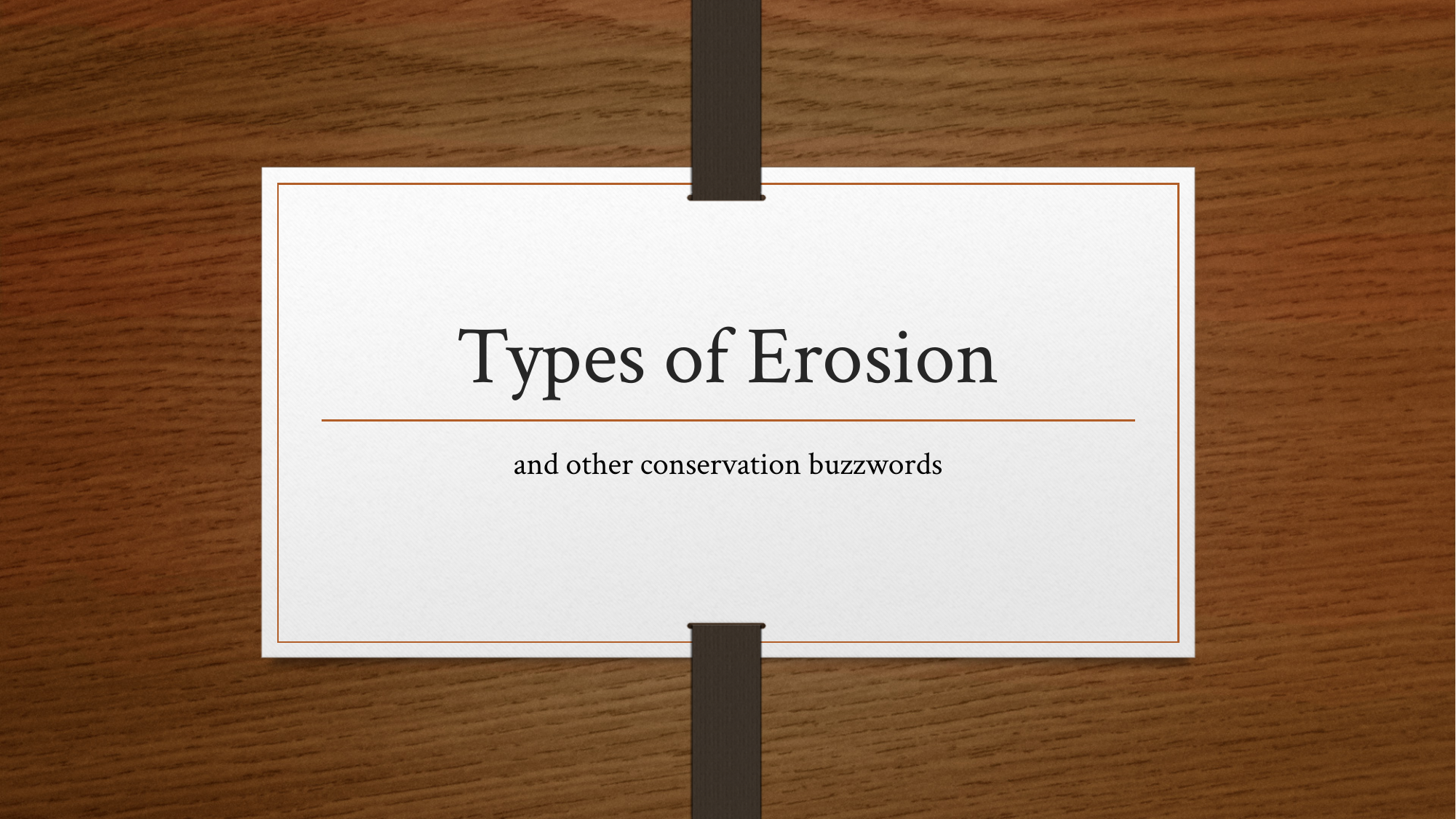

# Types of Erosion
and other conservation buzzwords